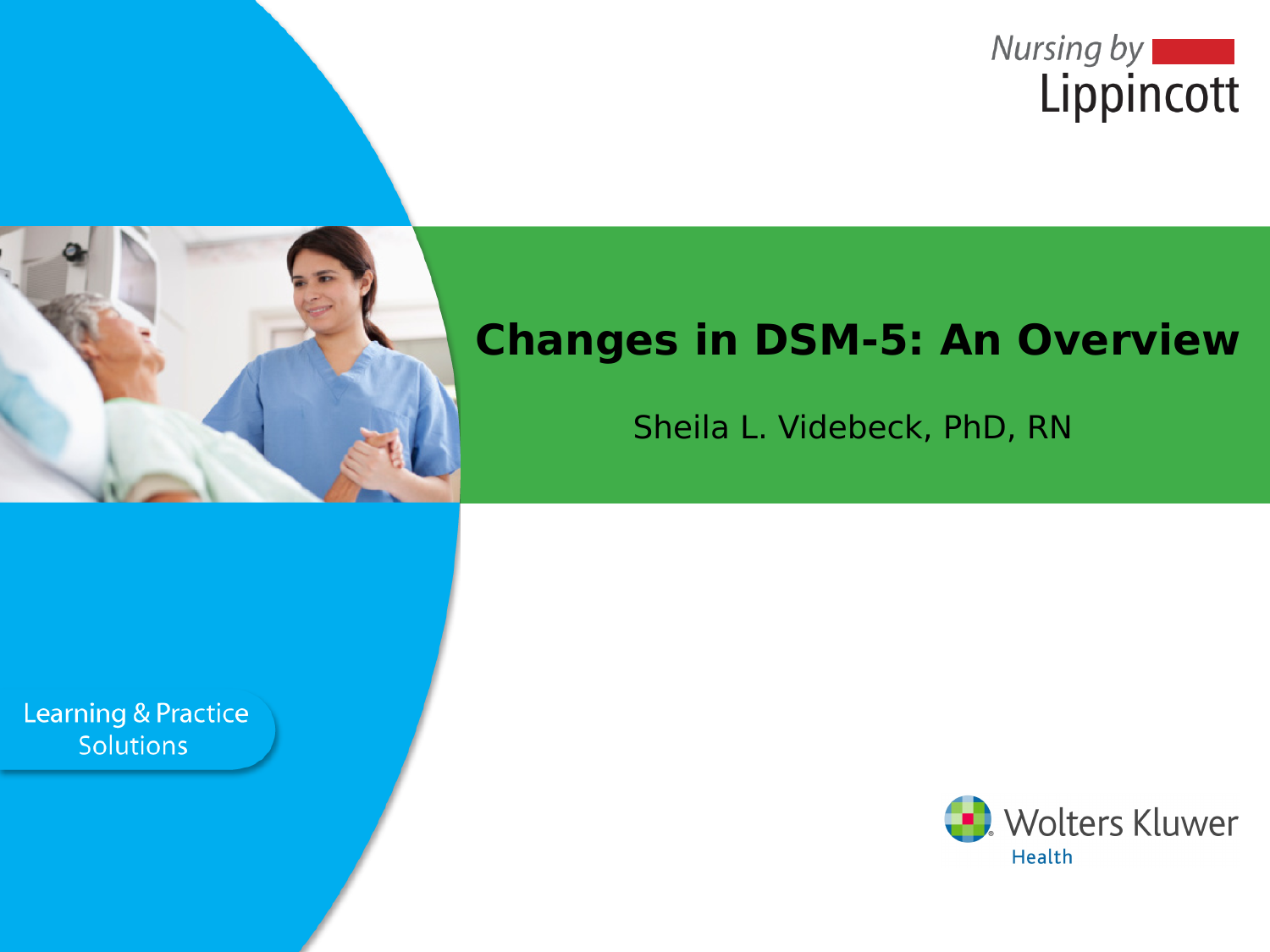

Changes in DSM-5: An Overview
Sheila L. Videbeck, PhD, RN